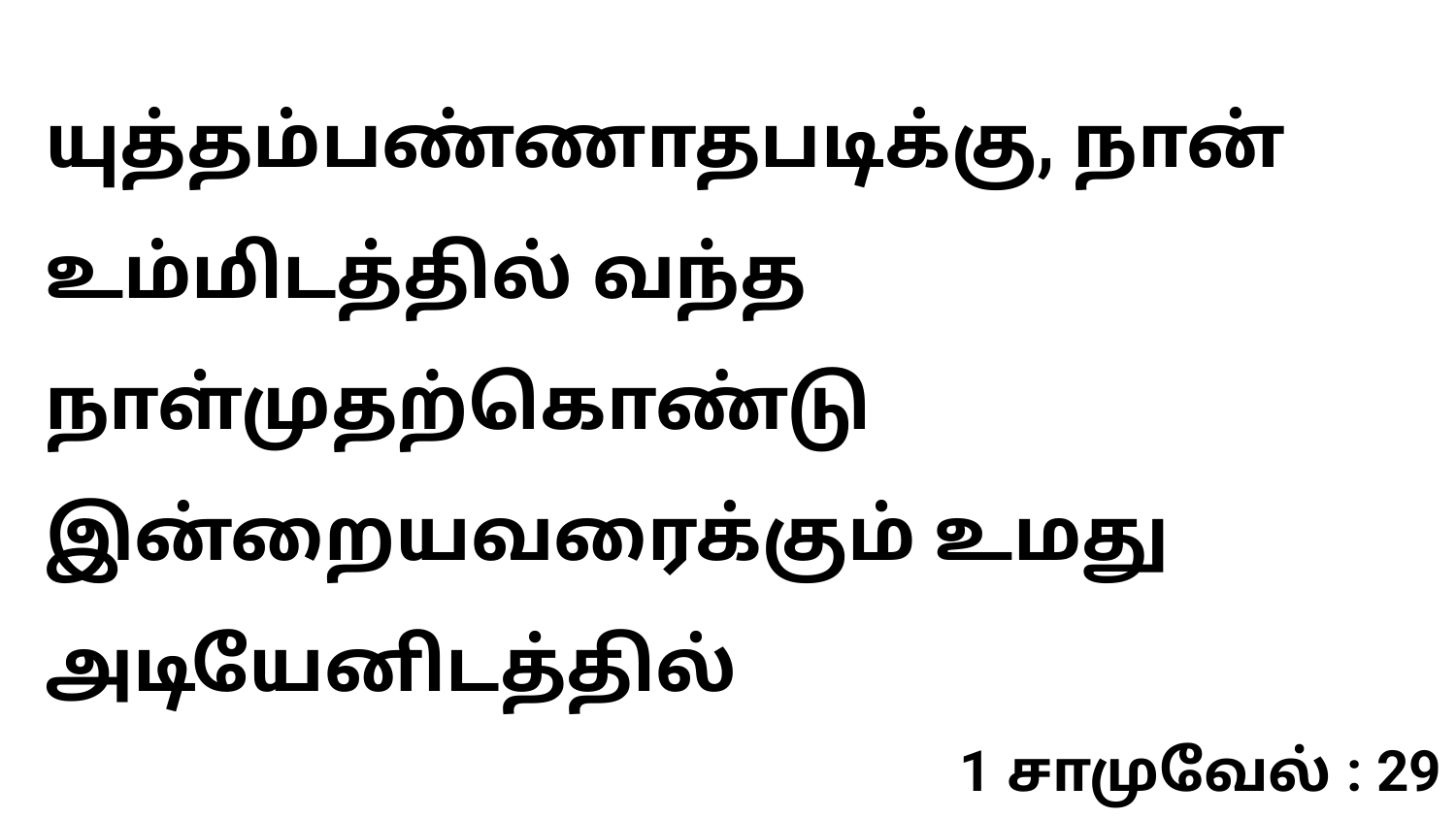

யுத்தம்பண்ணாதபடிக்கு, நான் உம்மிடத்தில் வந்த நாள்முதற்கொண்டு இன்றையவரைக்கும் உமது அடியேனிடத்தில்
1 சாமுவேல் : 29